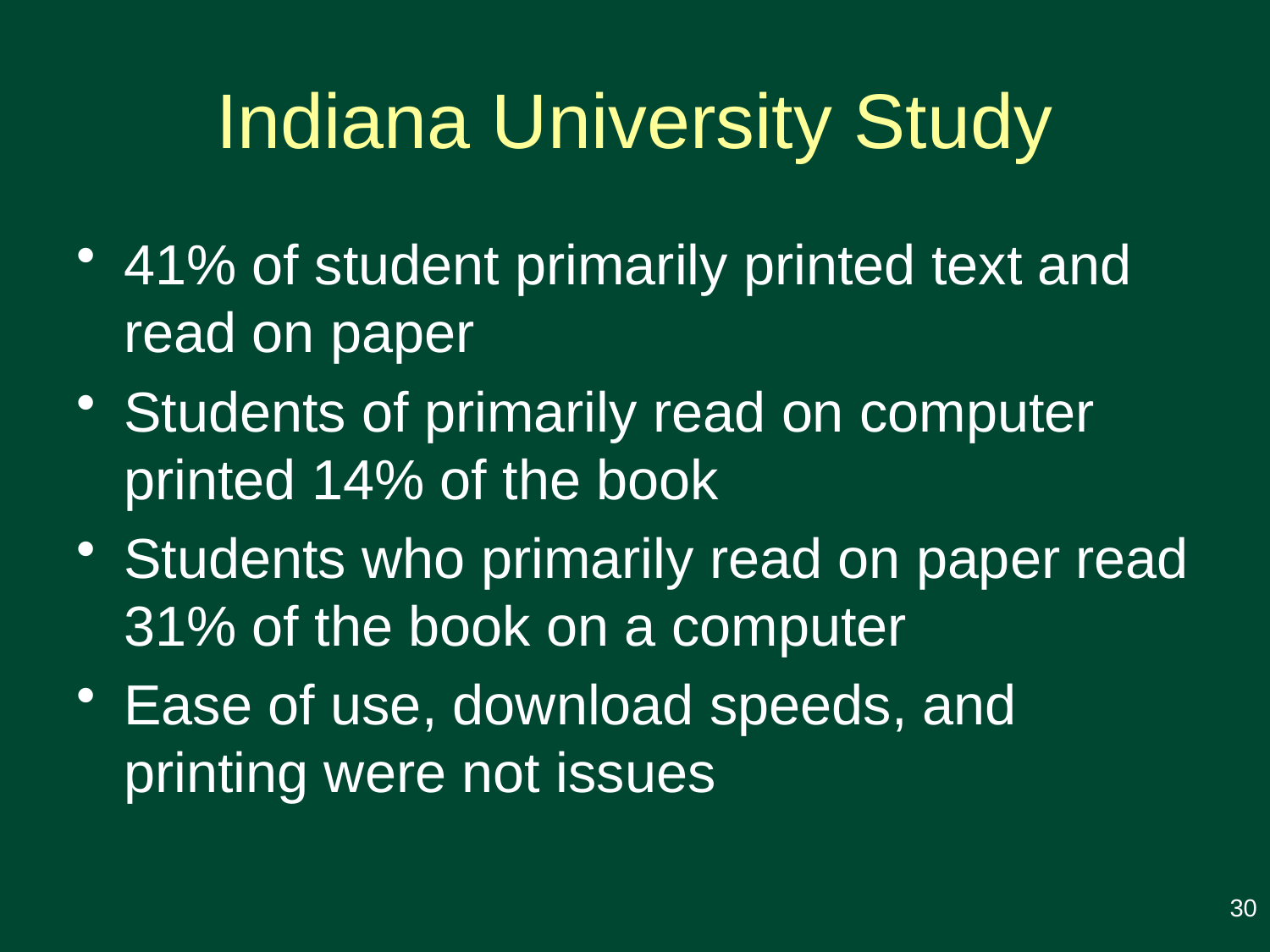

# Indiana University Study
41% of student primarily printed text and read on paper
Students of primarily read on computer printed 14% of the book
Students who primarily read on paper read 31% of the book on a computer
Ease of use, download speeds, and printing were not issues
30